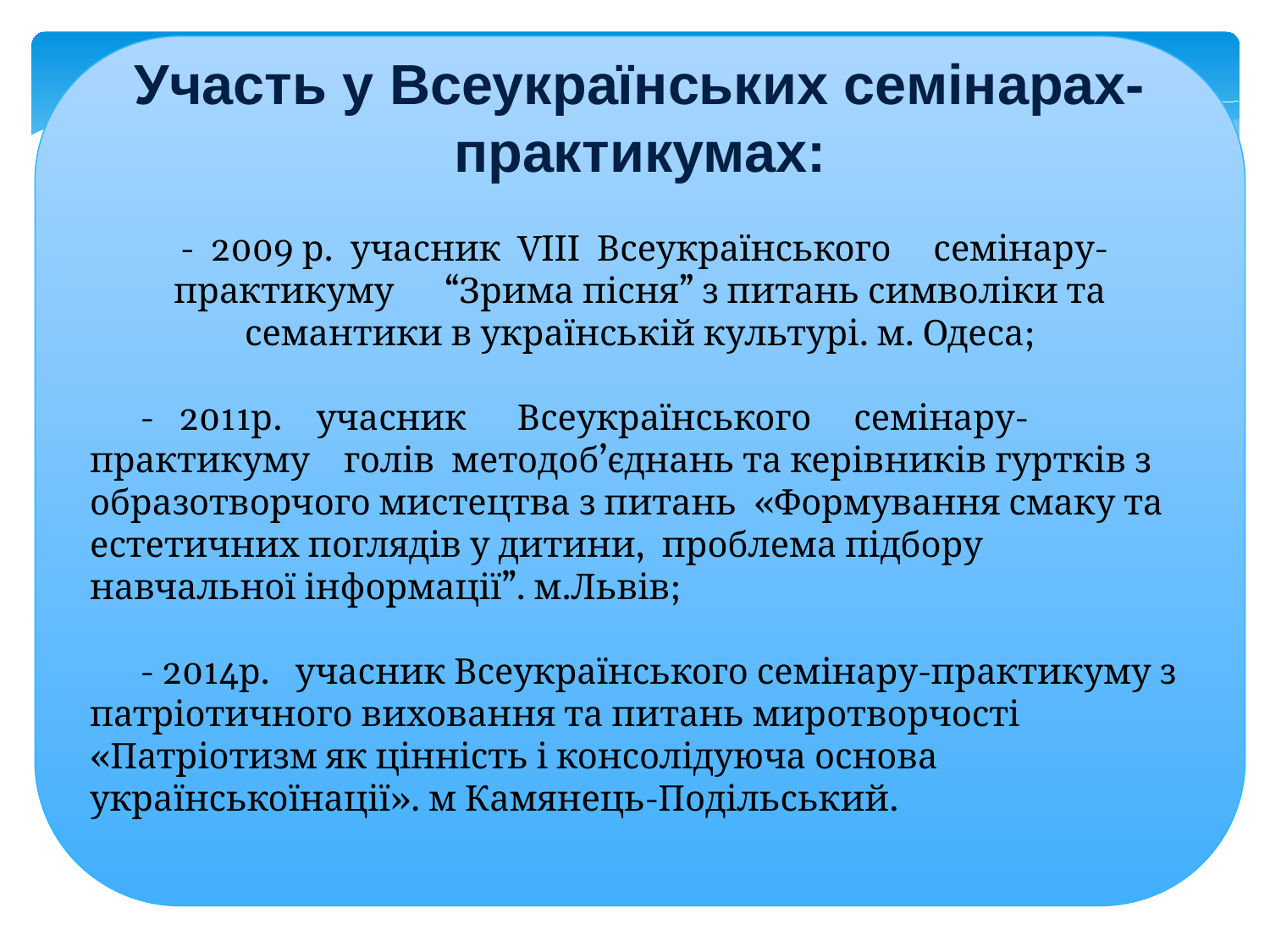

Участь у Всеукраїнських семінарах-практикумах:

 -  2009 р.  учасник  VІІІ  Всеукраїнського     семінару-практикуму      “Зрима пісня” з питань символіки та семантики в українській культурі. м. Одеса;

      -   2011р.    учасник      Всеукраїнського     семінару-практикуму    голів  методоб’єднань та керівників гуртків з образотворчого мистецтва з питань  «Формування смаку та естетичних поглядів у дитини,  проблема підбору навчальної інформації”. м.Львів;

      - 2014р.   учасник Всеукраїнського семінару-практикуму з патріотичного виховання та питань миротворчості «Патріотизм як цінність і консолідуюча основа українськоїнації». м Камянець-Подільський.